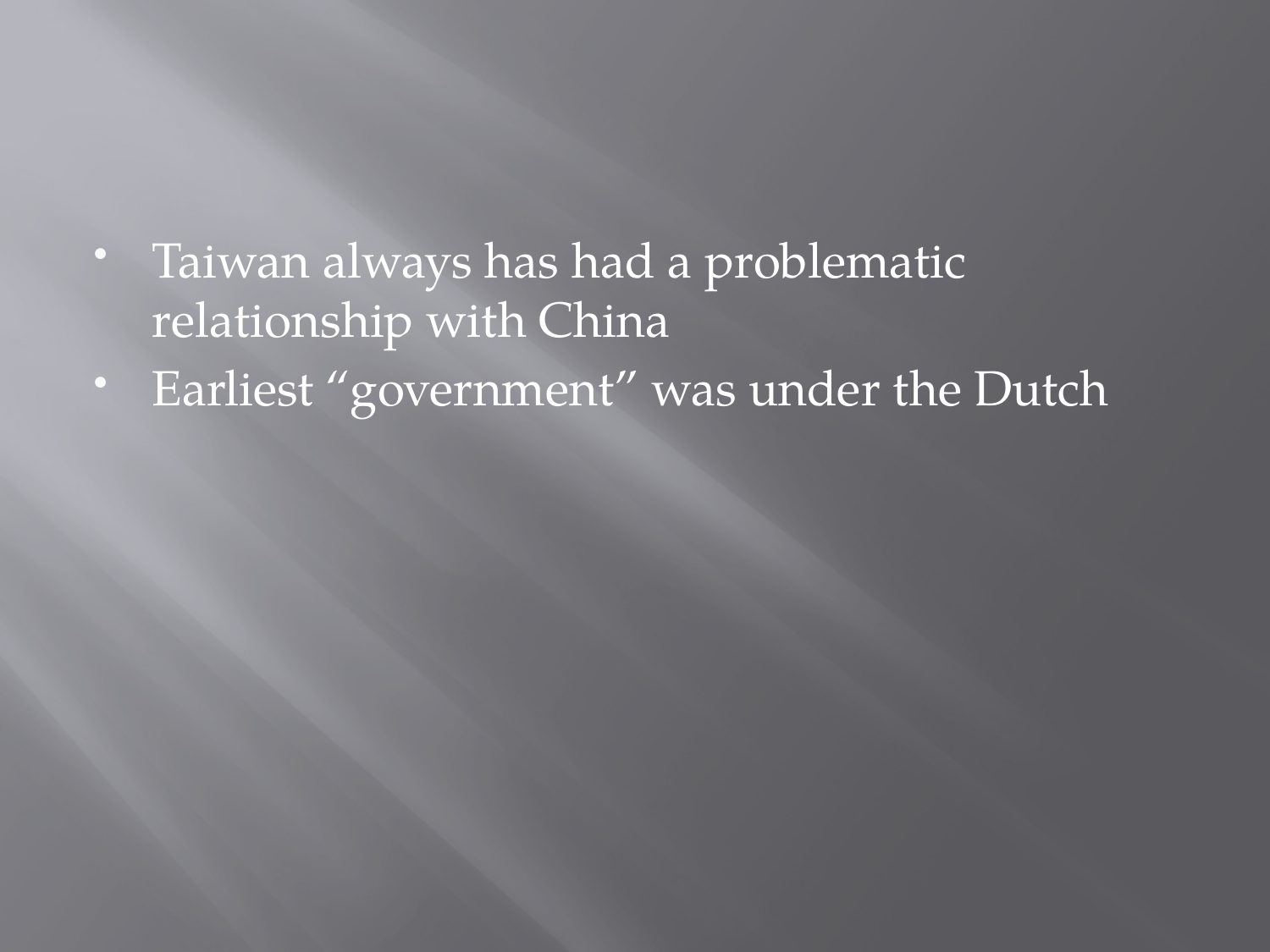

#
Taiwan always has had a problematic relationship with China
Earliest “government” was under the Dutch